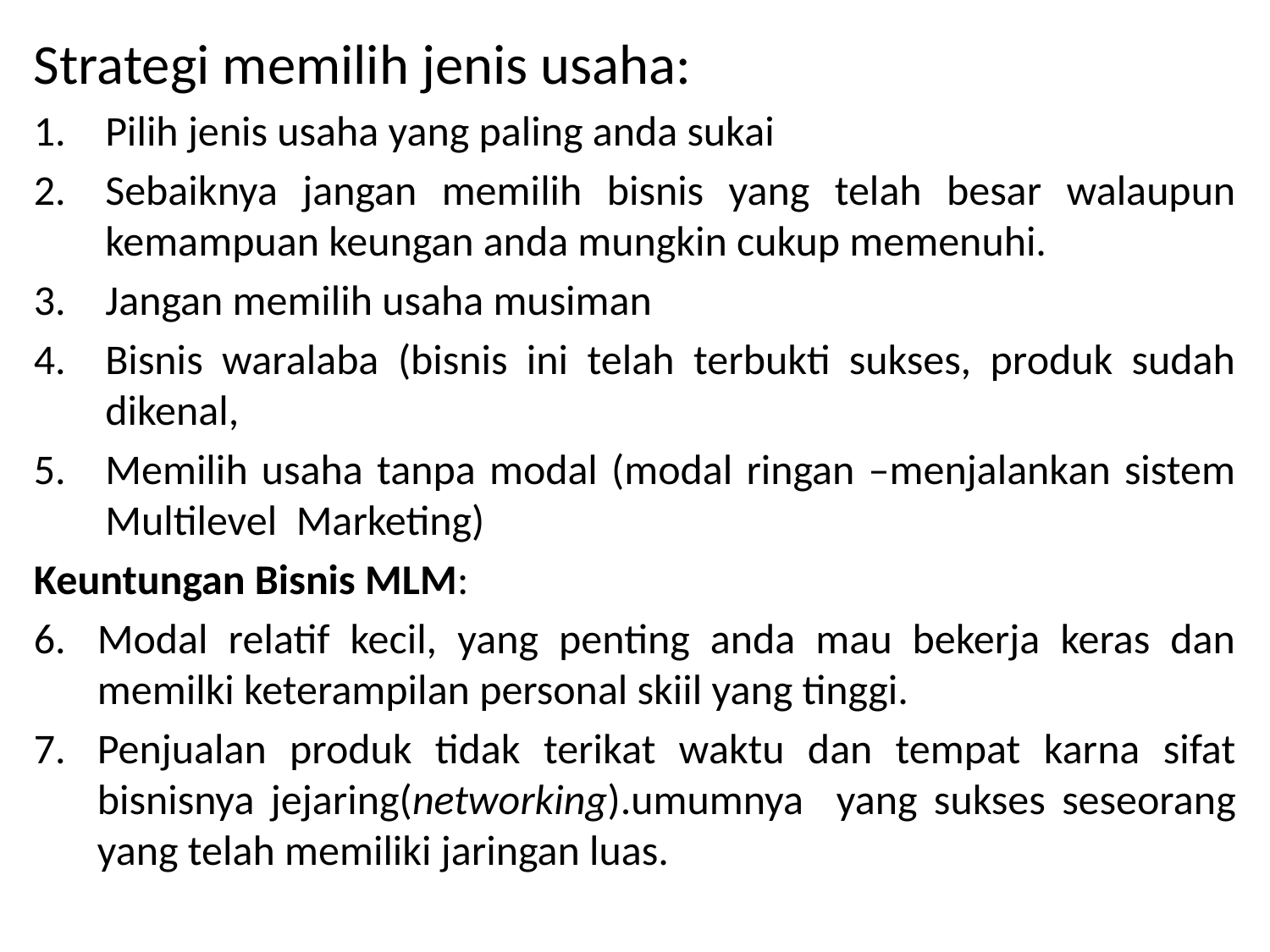

Strategi memilih jenis usaha:
Pilih jenis usaha yang paling anda sukai
Sebaiknya jangan memilih bisnis yang telah besar walaupun kemampuan keungan anda mungkin cukup memenuhi.
Jangan memilih usaha musiman
Bisnis waralaba (bisnis ini telah terbukti sukses, produk sudah dikenal,
Memilih usaha tanpa modal (modal ringan –menjalankan sistem Multilevel  Marketing)
Keuntungan Bisnis MLM:
Modal relatif kecil, yang penting anda mau bekerja keras dan memilki keterampilan personal skiil yang tinggi.
Penjualan produk tidak terikat waktu dan tempat karna sifat bisnisnya jejaring(networking).umumnya  yang sukses seseorang yang telah memiliki jaringan luas.